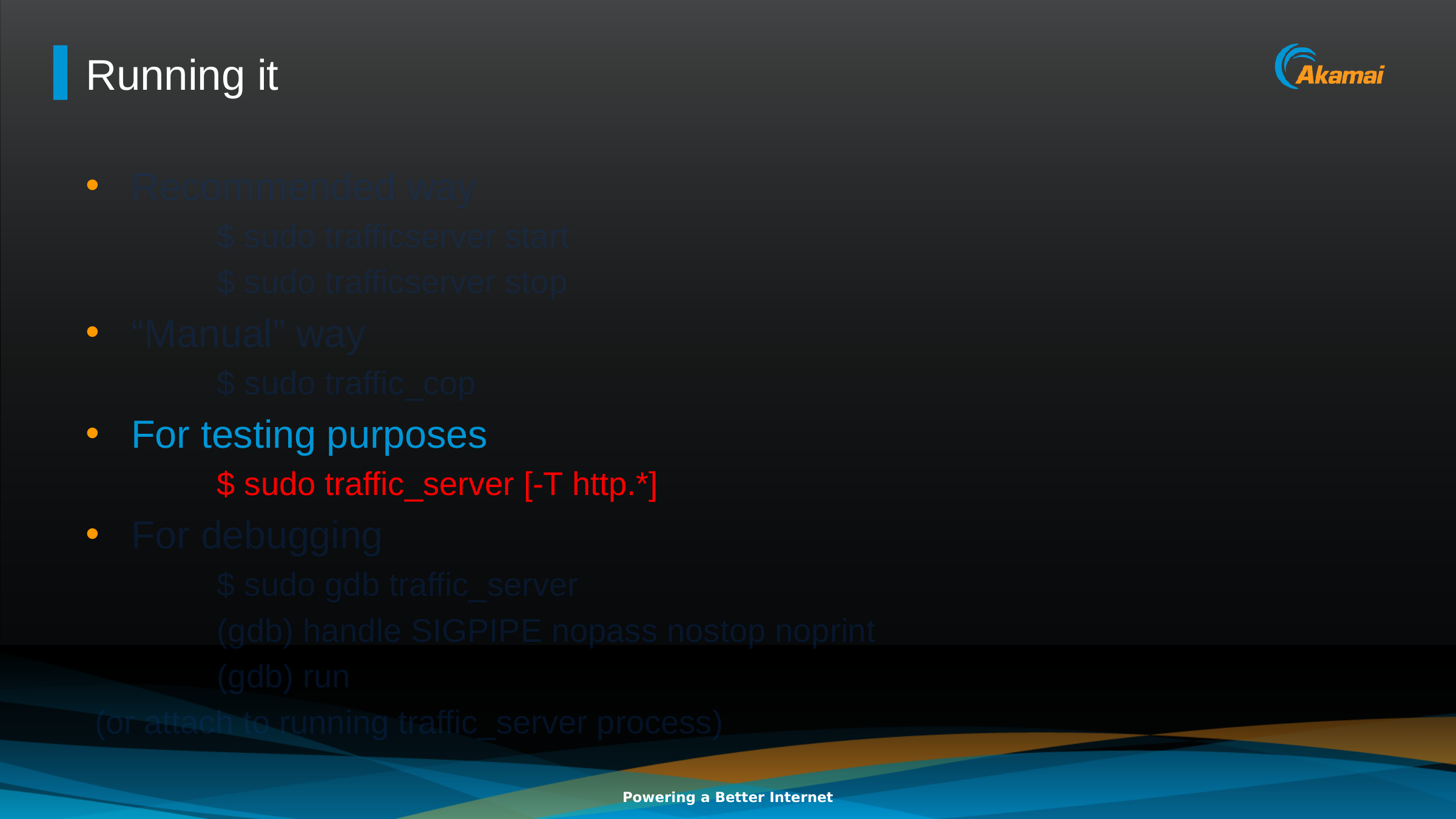

# Running it
Recommended way
	$ sudo trafficserver start
	$ sudo trafficserver stop
“Manual” way
	$ sudo traffic_cop
For testing purposes
	$ sudo traffic_server [-T http.*]
For debugging
	$ sudo gdb traffic_server
	(gdb) handle SIGPIPE nopass nostop noprint
	(gdb) run
 (or attach to running traffic_server process)